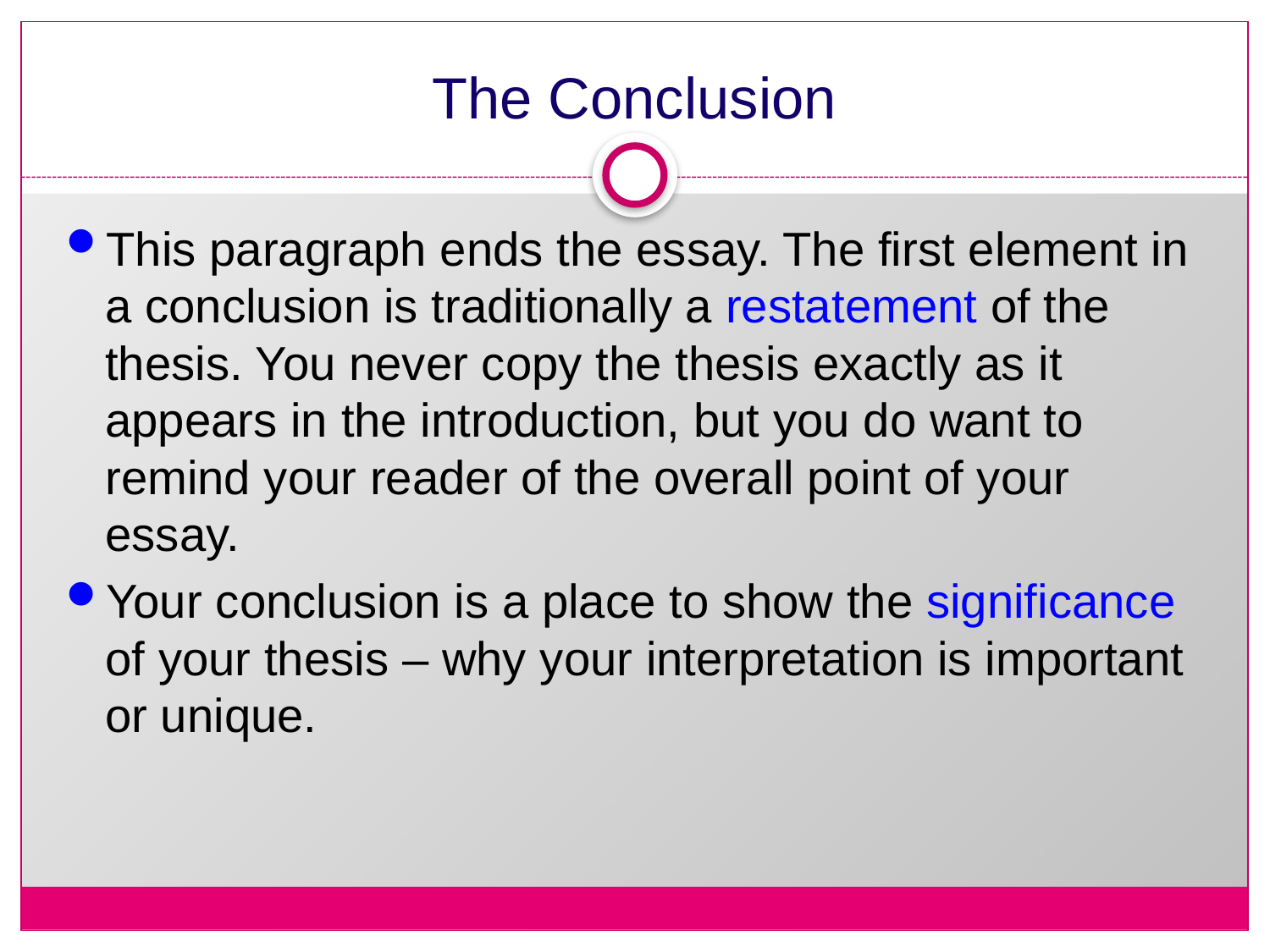

# The Conclusion
This paragraph ends the essay. The first element in a conclusion is traditionally a restatement of the thesis. You never copy the thesis exactly as it appears in the introduction, but you do want to remind your reader of the overall point of your essay.
Your conclusion is a place to show the significance of your thesis – why your interpretation is important or unique.